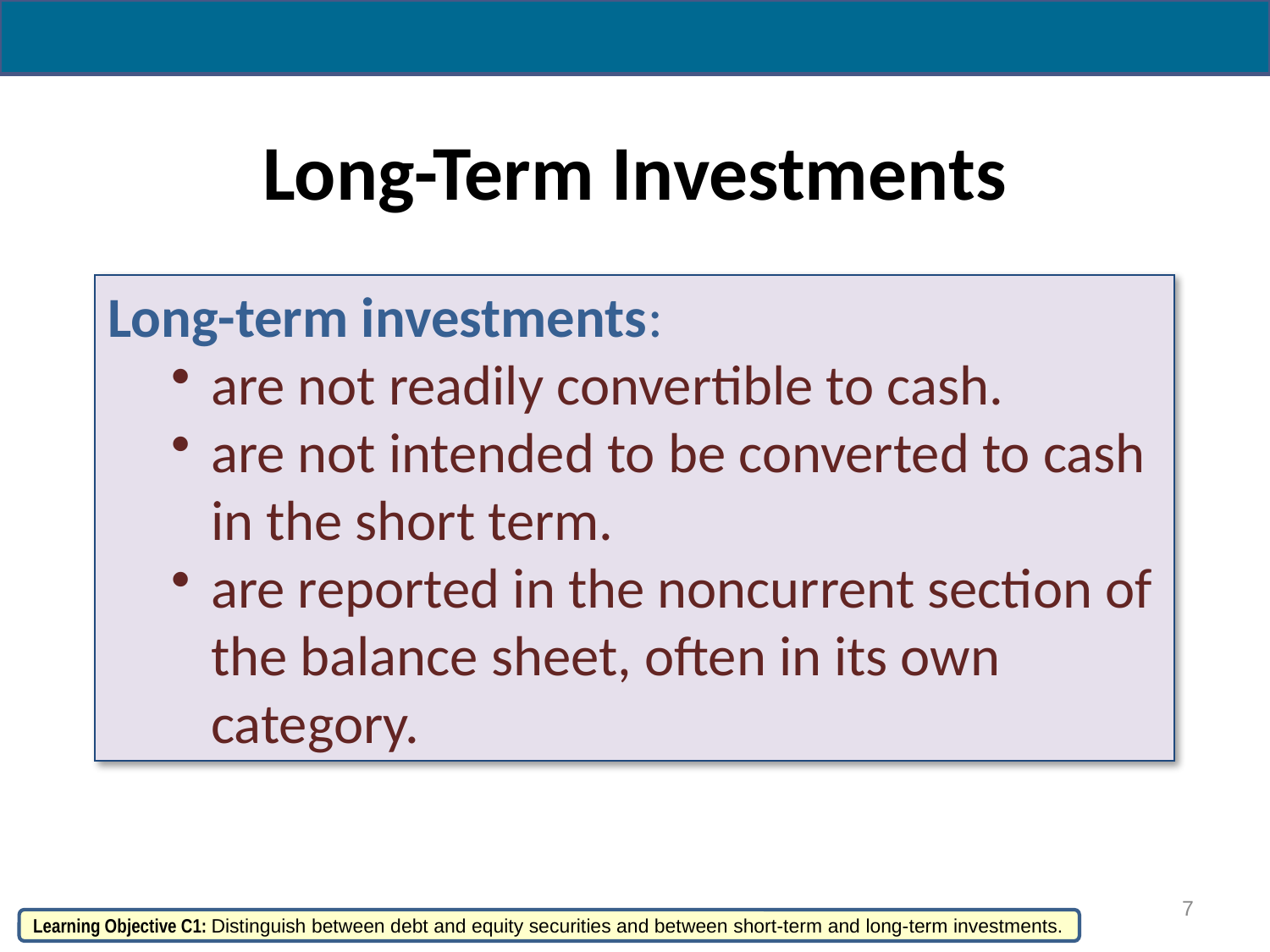

# Long-Term Investments
Long-term investments:
are not readily convertible to cash.
are not intended to be converted to cash in the short term.
are reported in the noncurrent section of the balance sheet, often in its own category.
7
Learning Objective C1: Distinguish between debt and equity securities and between short-term and long-term investments.